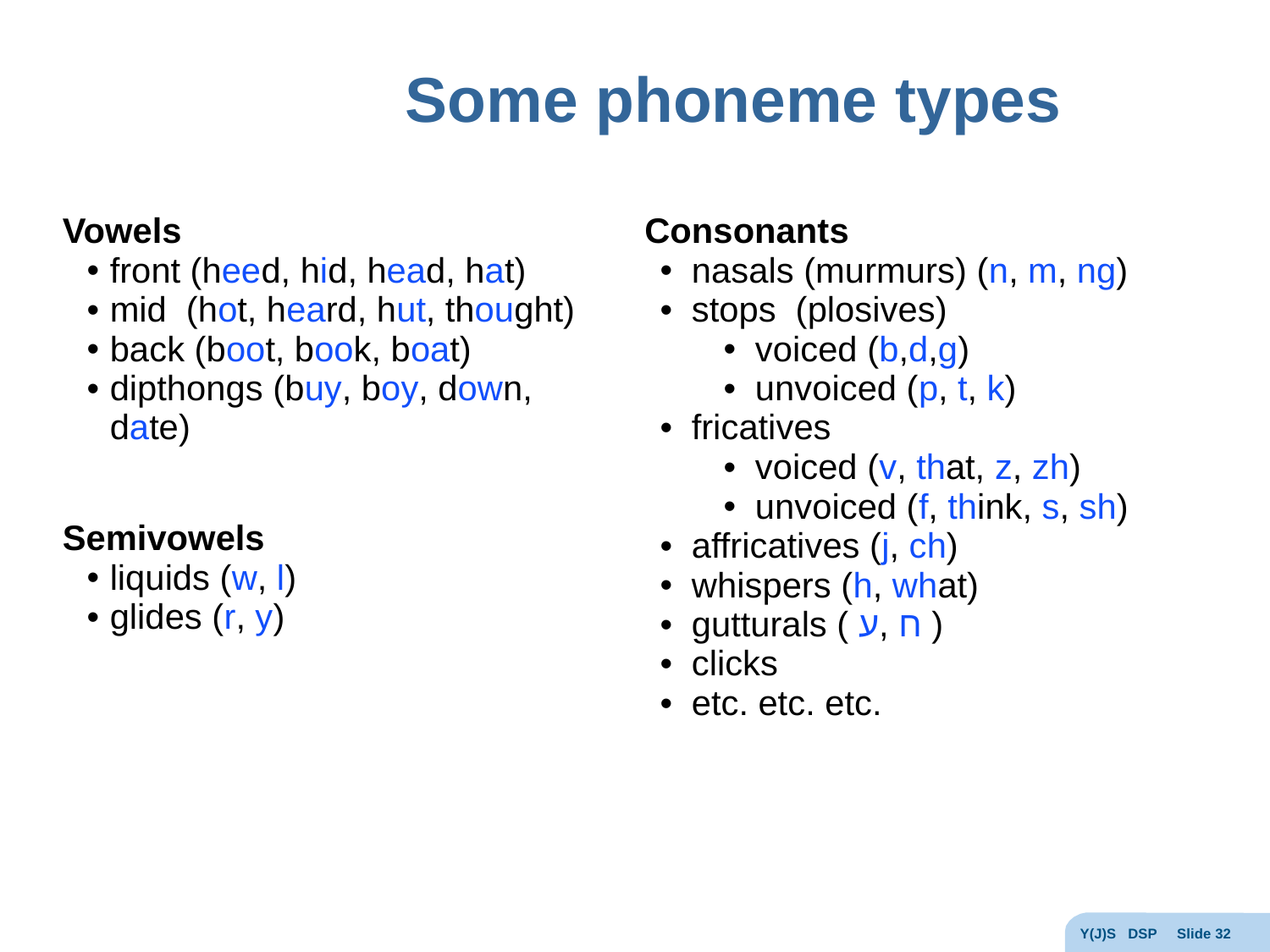

# Some phoneme types
| Vowels front (heed, hid, head, hat) mid (hot, heard, hut, thought) back (boot, book, boat) dipthongs (buy, boy, down, date) Semivowels liquids (w, l) glides (r, y) | Consonants nasals (murmurs) (n, m, ng) stops (plosives) voiced (b,d,g) unvoiced (p, t, k) fricatives voiced (v, that, z, zh) unvoiced (f, think, s, sh) affricatives (j, ch) whispers (h, what) gutturals ( ח ,ע ) clicks etc. etc. etc. |
| --- | --- |
Y(J)S   DSP     Slide 32